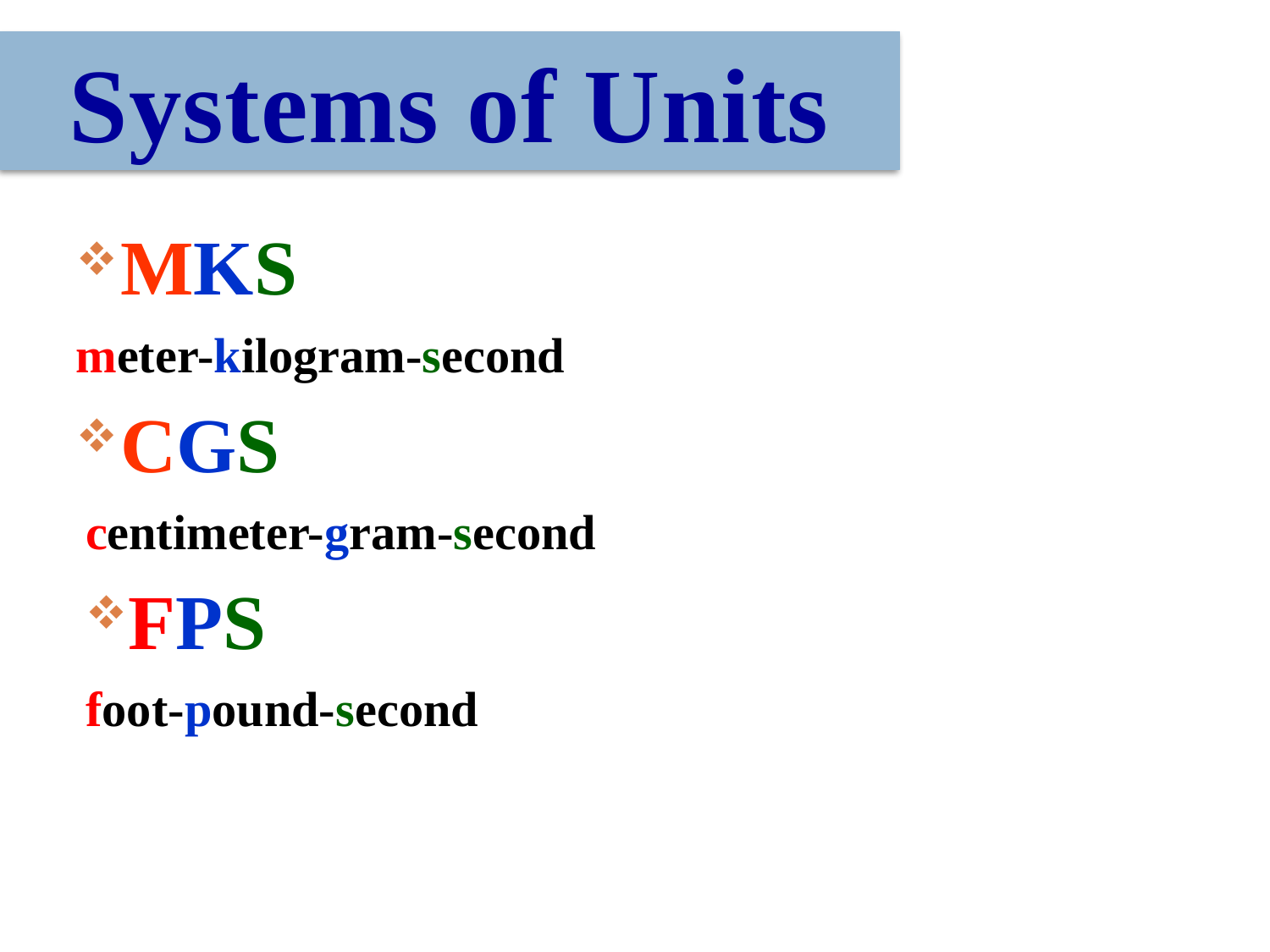

Systems of Units
MKS
meter-kilogram-second
CGS
centimeter-gram-second
FPS
foot-pound-second